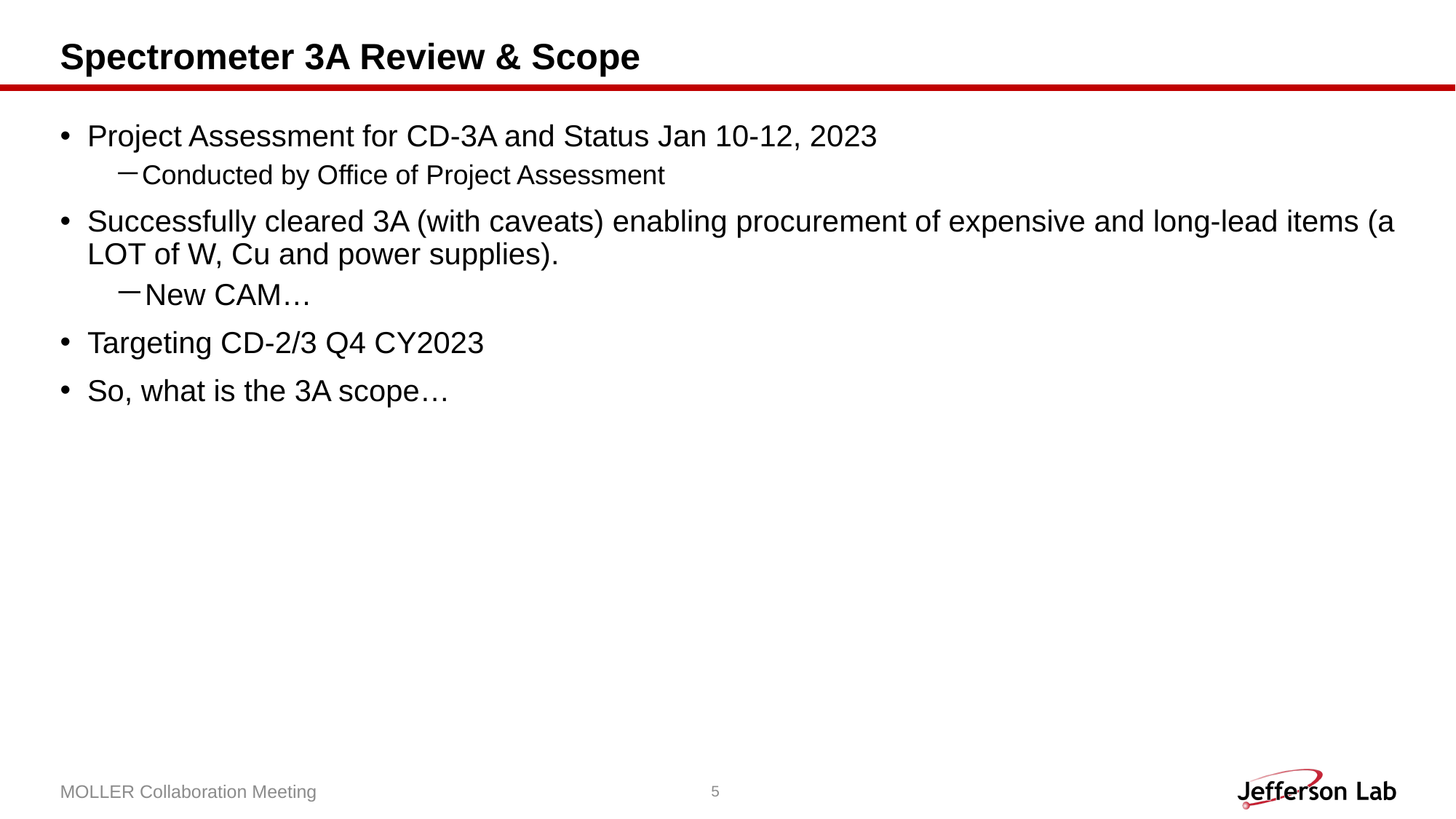

# Spectrometer 3A Review & Scope
Project Assessment for CD-3A and Status Jan 10-12, 2023
Conducted by Office of Project Assessment
Successfully cleared 3A (with caveats) enabling procurement of expensive and long-lead items (a LOT of W, Cu and power supplies).
New CAM…
Targeting CD-2/3 Q4 CY2023
So, what is the 3A scope…

MOLLER Collaboration Meeting
5